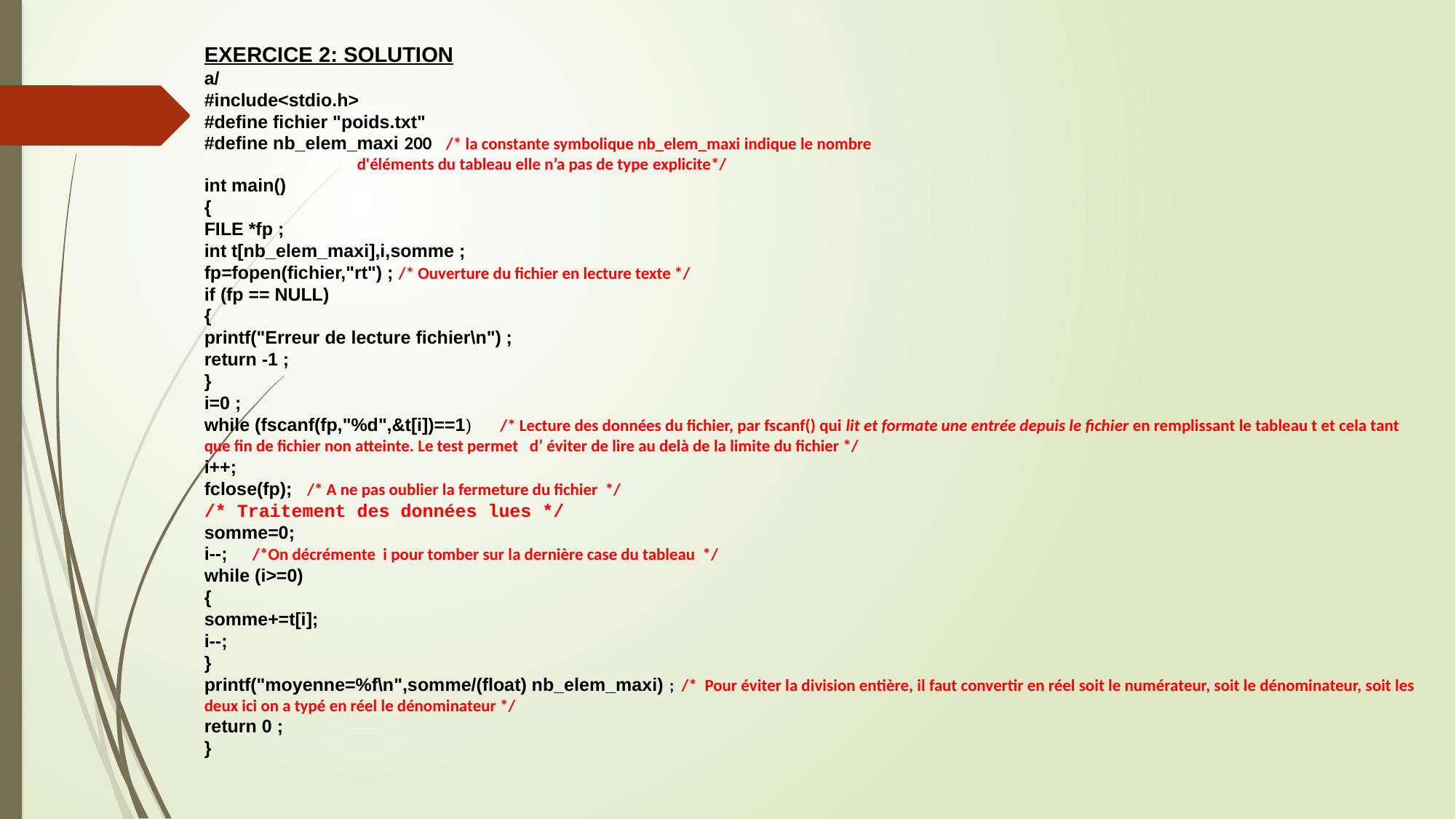

EXERCICE 2: SOLUTION
a/
#include<stdio.h>
#define fichier "poids.txt"
#define nb_elem_maxi 200    /* la constante symbolique nb_elem_maxi indique le nombre
                                        d'éléments du tableau elle n’a pas de type explicite*/
int main()
{
FILE *fp ;
int t[nb_elem_maxi],i,somme ;
fp=fopen(fichier,"rt") ; /* Ouverture du fichier en lecture texte */
if (fp == NULL)
{
printf("Erreur de lecture fichier\n") ;
return -1 ;
}
i=0 ;
while (fscanf(fp,"%d",&t[i])==1)      /* Lecture des données du fichier, par fscanf() qui lit et formate une entrée depuis le fichier en remplissant le tableau t et cela tant que fin de fichier non atteinte. Le test permet   d’ éviter de lire au delà de la limite du fichier */
i++;
fclose(fp);   /* A ne pas oublier la fermeture du fichier  */
/* Traitement des données lues */
somme=0;
i--;      /*On décrémente  i pour tomber sur la dernière case du tableau  */
while (i>=0)
{
somme+=t[i];
i--;
}
printf("moyenne=%f\n",somme/(float) nb_elem_maxi) ;  /*  Pour éviter la division entière, il faut convertir en réel soit le numérateur, soit le dénominateur, soit les deux ici on a typé en réel le dénominateur */
return 0 ;
}